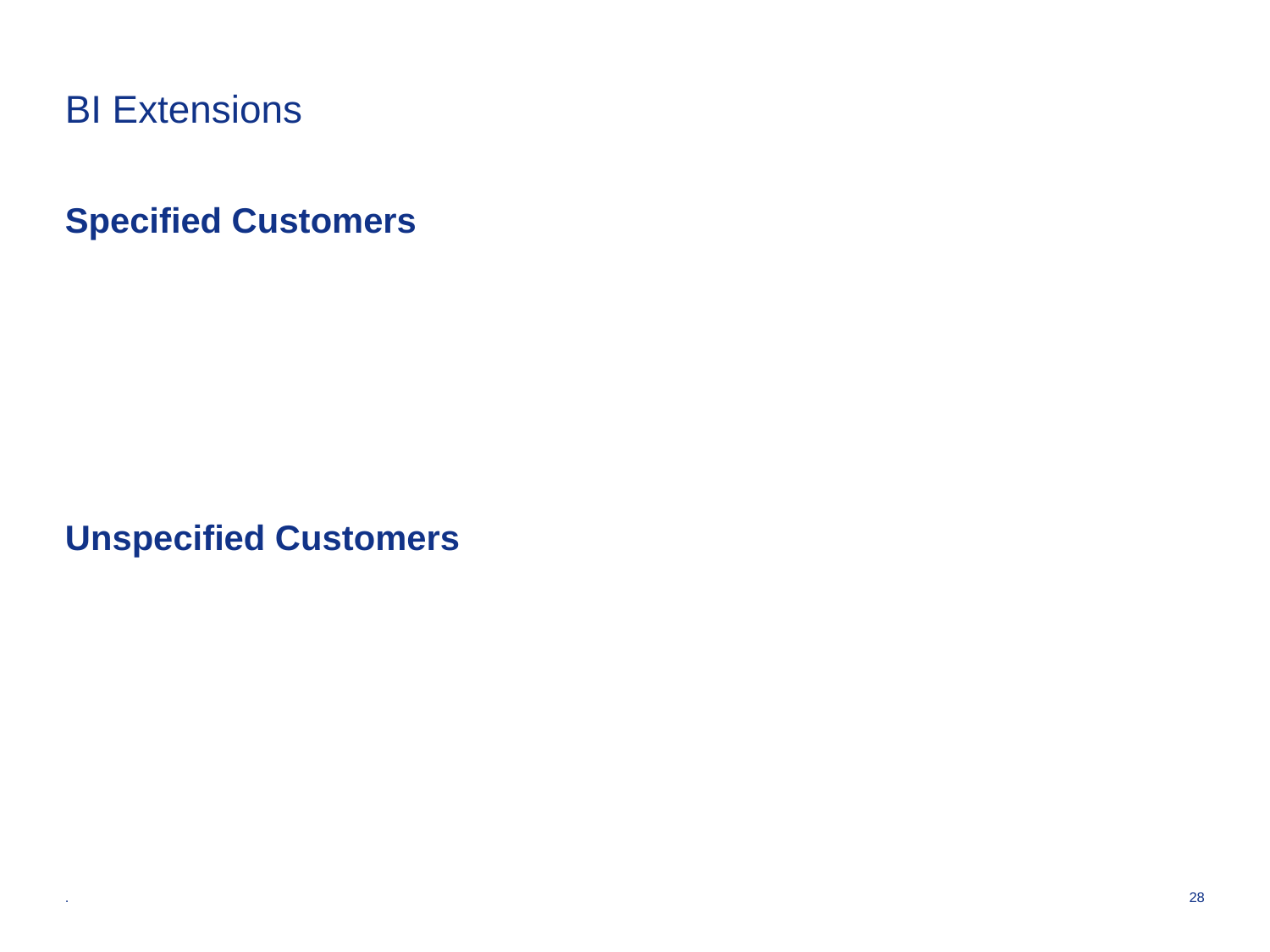

# BI Extensions
Specified Customers

Unspecified Customers

.

28